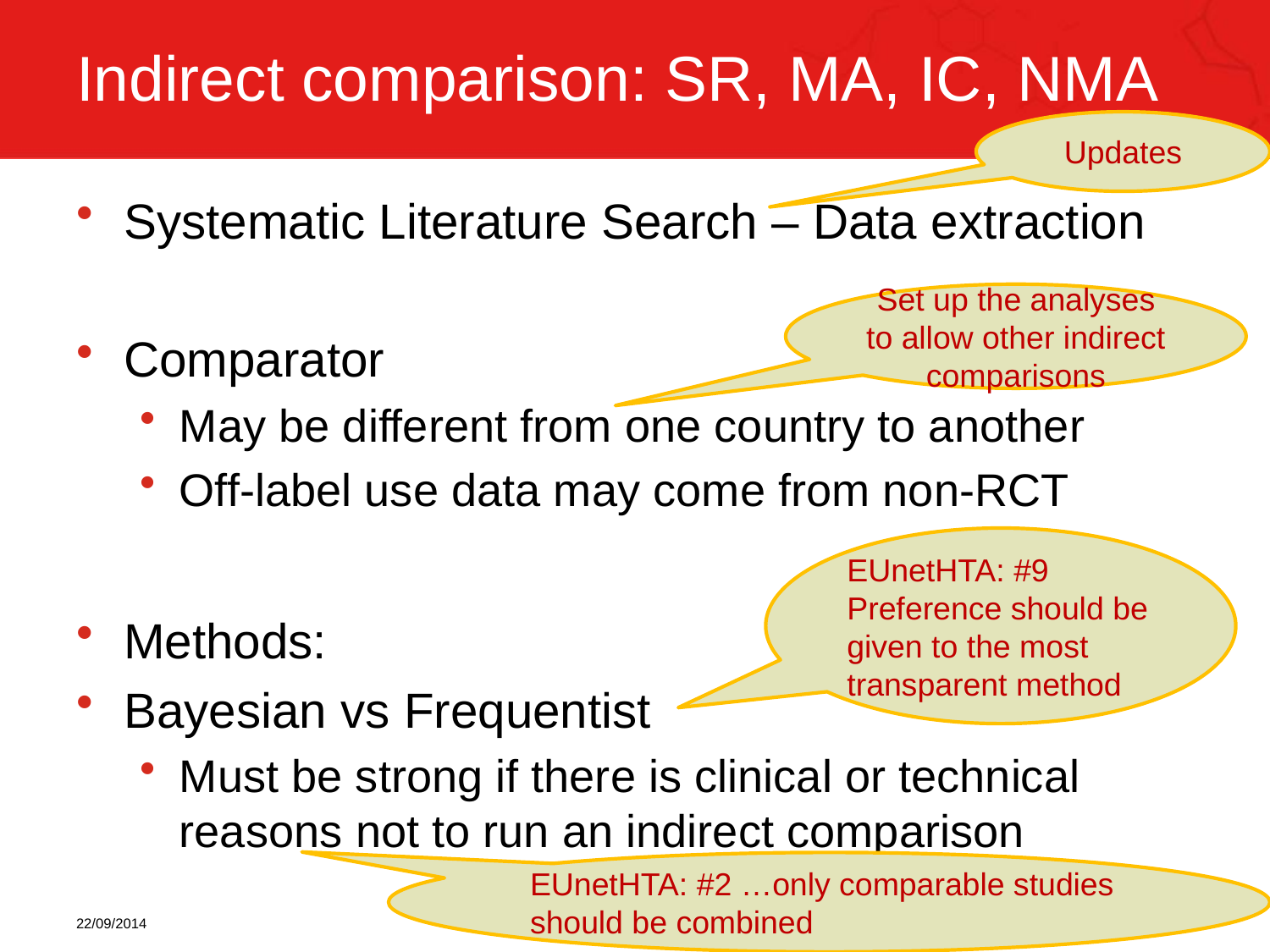

# Indirect comparison: SR, MA, IC, NMA
Updates
Systematic Literature Search – Data extraction

Comparator
May be different from one country to another
Off-label use data may come from non-RCT

Methods:
Bayesian vs Frequentist
Must be strong if there is clinical or technical reasons not to run an indirect comparison
Set up the analyses to allow other indirect comparisons
EUnetHTA: #9 Preference should be given to the most transparent method

EUnetHTA: #2 …only comparable studies should be combined

22/09/2014
2014 Eli Lilly and Company
14